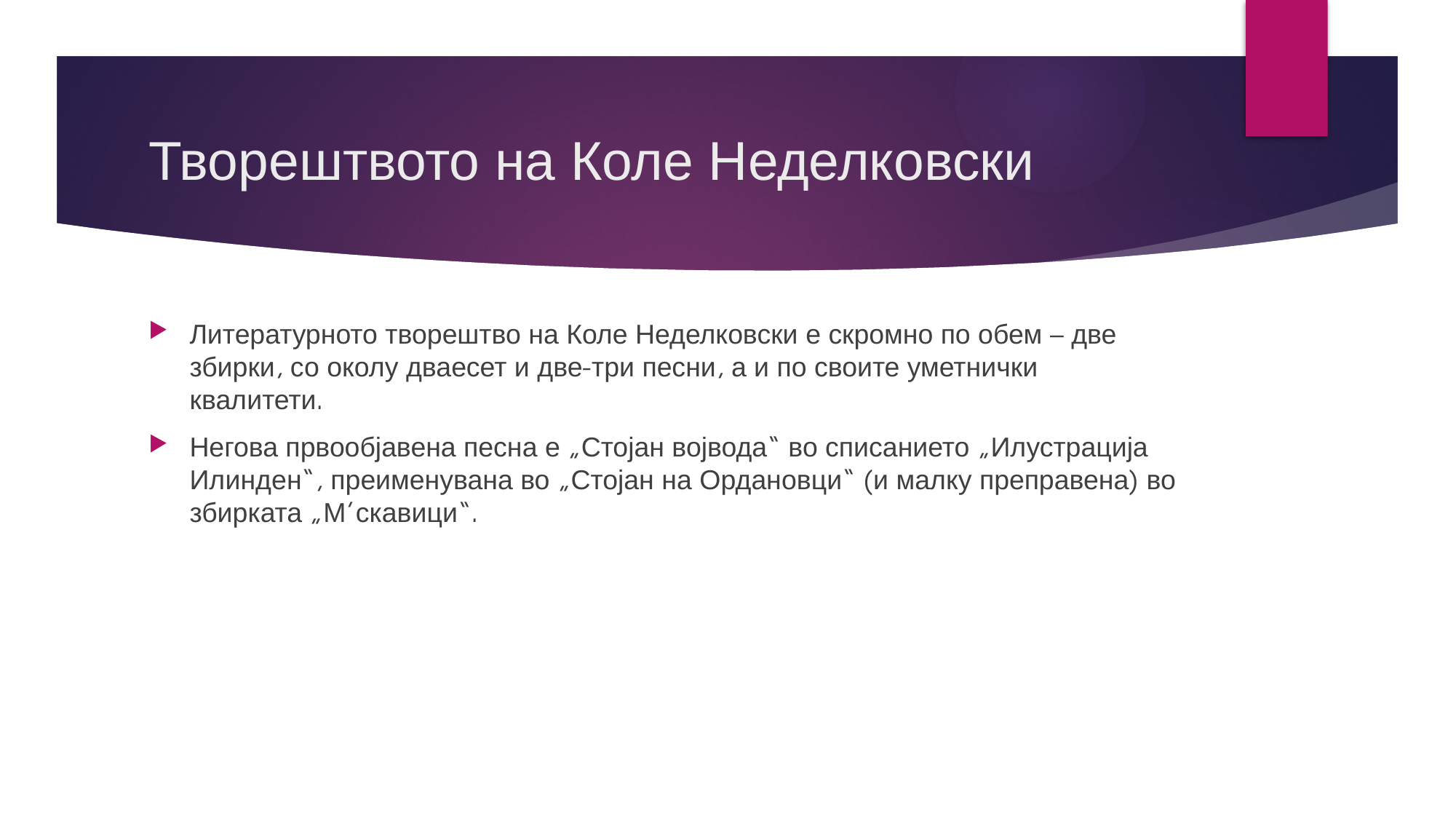

# Творештвото на Коле Неделковски
Литературното творештво на Коле Неделковски е скромно по обем – две збирки, со околу дваесет и две-три песни, а и по своите уметнички квалитети.
Негова првообјавена песна е „Стојан војвода“ во списанието „Илустрација Илинден“, преименувана во „Стојан на Ордановци“ (и малку преправена) во збирката „М’скавици“.